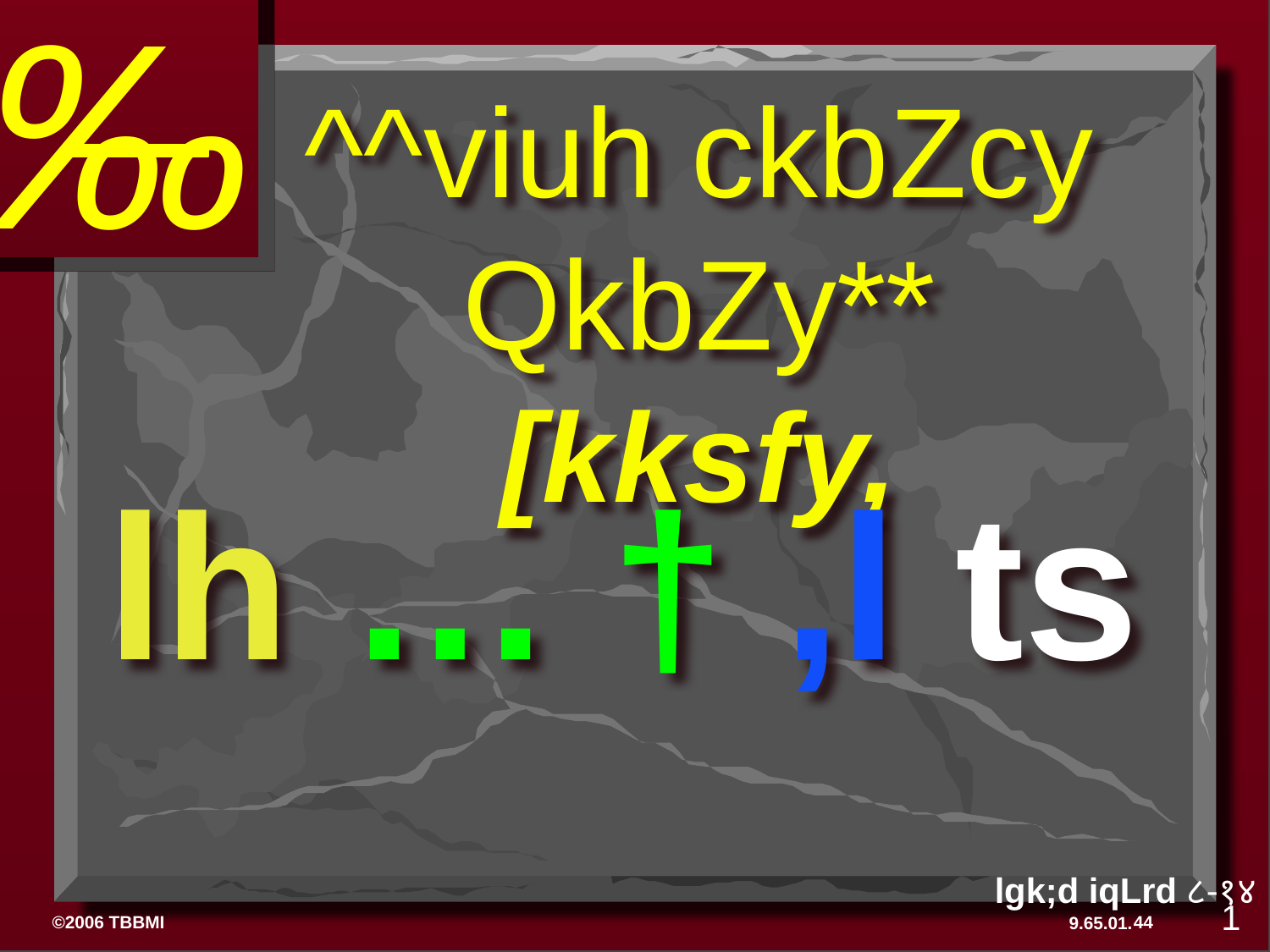

‰

^^viuh ckbZcy QkbZy**
[kksfy,
lh … † ,l ts

lgk;d iqLrd ८-१४

1

44